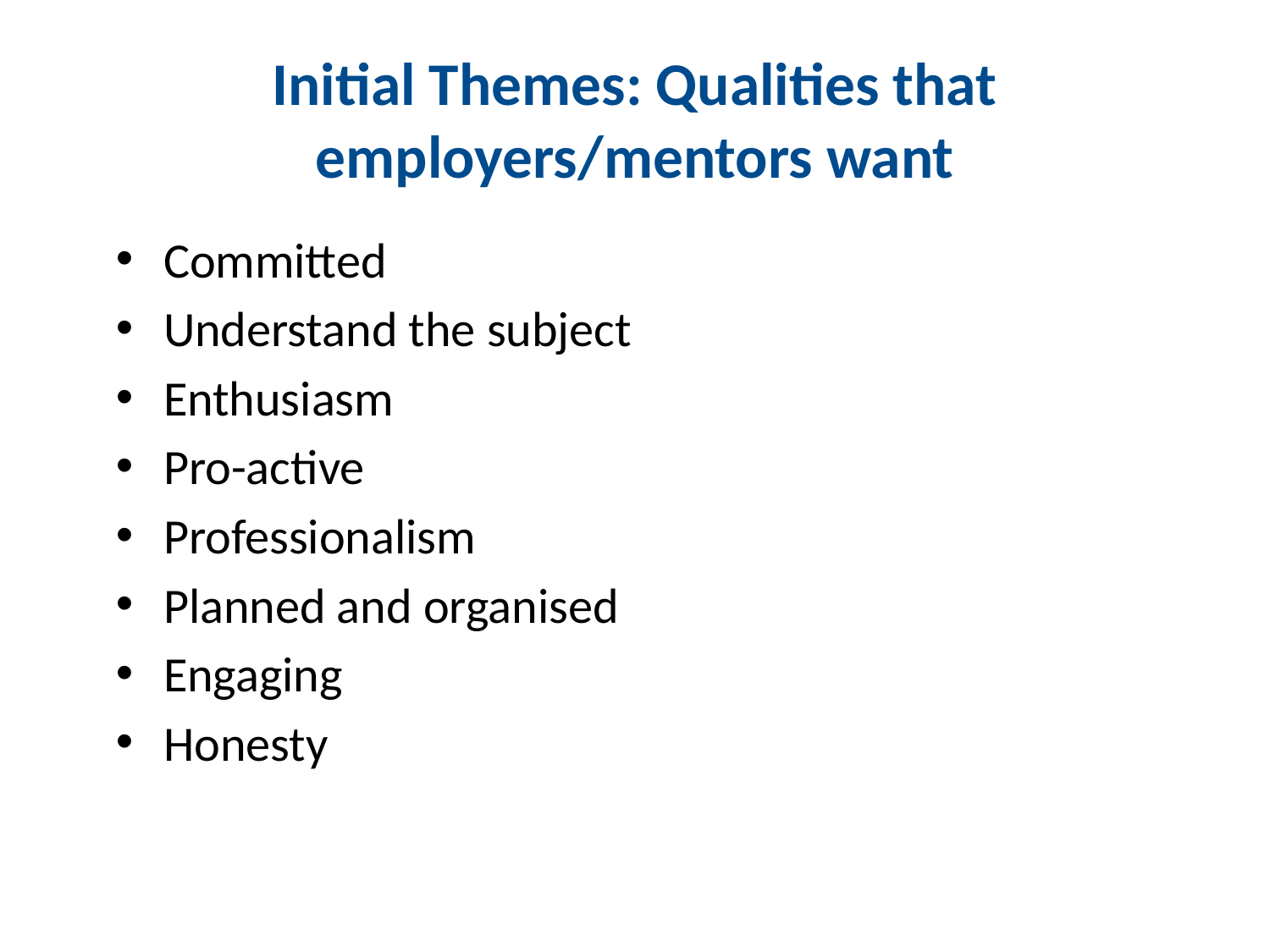

# Initial Themes: Qualities that employers/mentors want
Committed
Understand the subject
Enthusiasm
Pro-active
Professionalism
Planned and organised
Engaging
Honesty